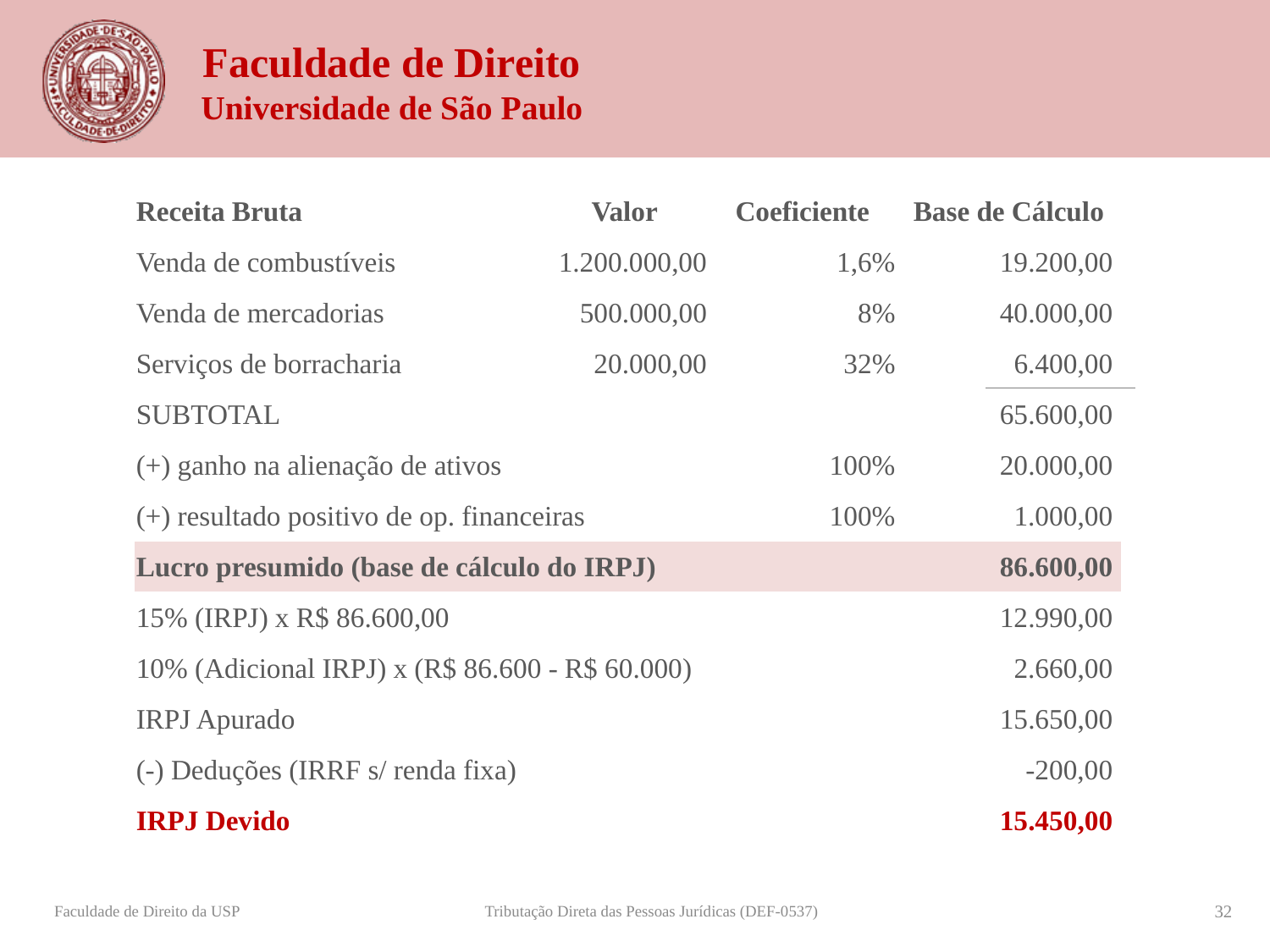

| Receita Bruta | Valor | Coeficiente | Base de Cálculo |
| --- | --- | --- | --- |
| Venda de combustíveis | 1.200.000,00 | 1,6% | 19.200,00 |
| Venda de mercadorias | 500.000,00 | 8% | 40.000,00 |
| Serviços de borracharia | 20.000,00 | 32% | 6.400,00 |
| SUBTOTAL |  |  | 65.600,00 |
| (+) ganho na alienação de ativos |  | 100% | 20.000,00 |
| (+) resultado positivo de op. financeiras |  | 100% | 1.000,00 |
| Lucro presumido (base de cálculo do IRPJ) |  |  | 86.600,00 |
| 15% (IRPJ) x R$ 86.600,00 |  |  | 12.990,00 |
| 10% (Adicional IRPJ) x (R$ 86.600 - R$ 60.000) |  |  | 2.660,00 |
| IRPJ Apurado |  |  | 15.650,00 |
| (-) Deduções (IRRF s/ renda fixa) |  |  | -200,00 |
| IRPJ Devido |  |  | 15.450,00 |